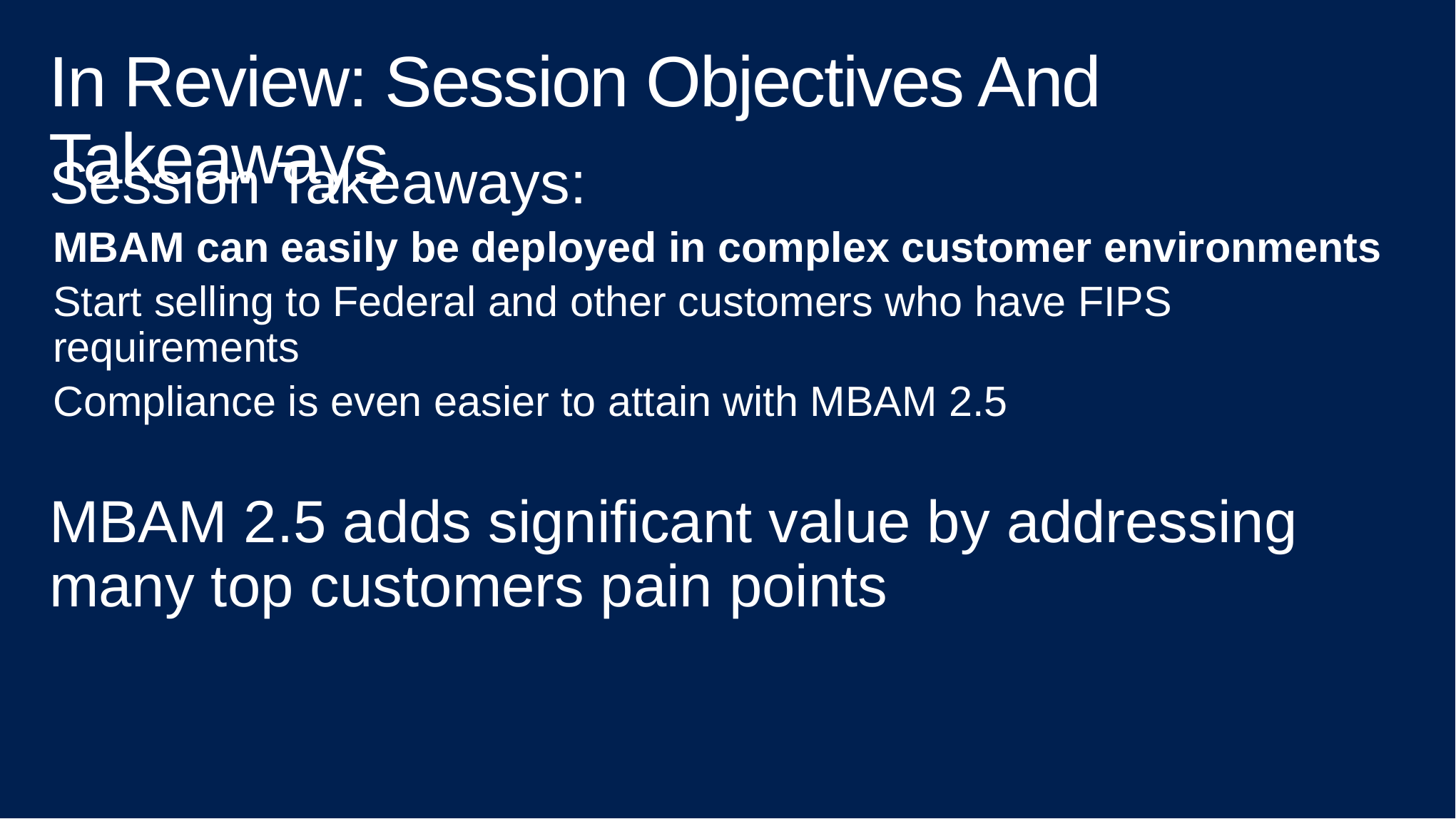

# In Review: Session Objectives And Takeaways
Session Takeaways:
MBAM can easily be deployed in complex customer environments
Start selling to Federal and other customers who have FIPS requirements
Compliance is even easier to attain with MBAM 2.5

MBAM 2.5 adds significant value by addressing many top customers pain points